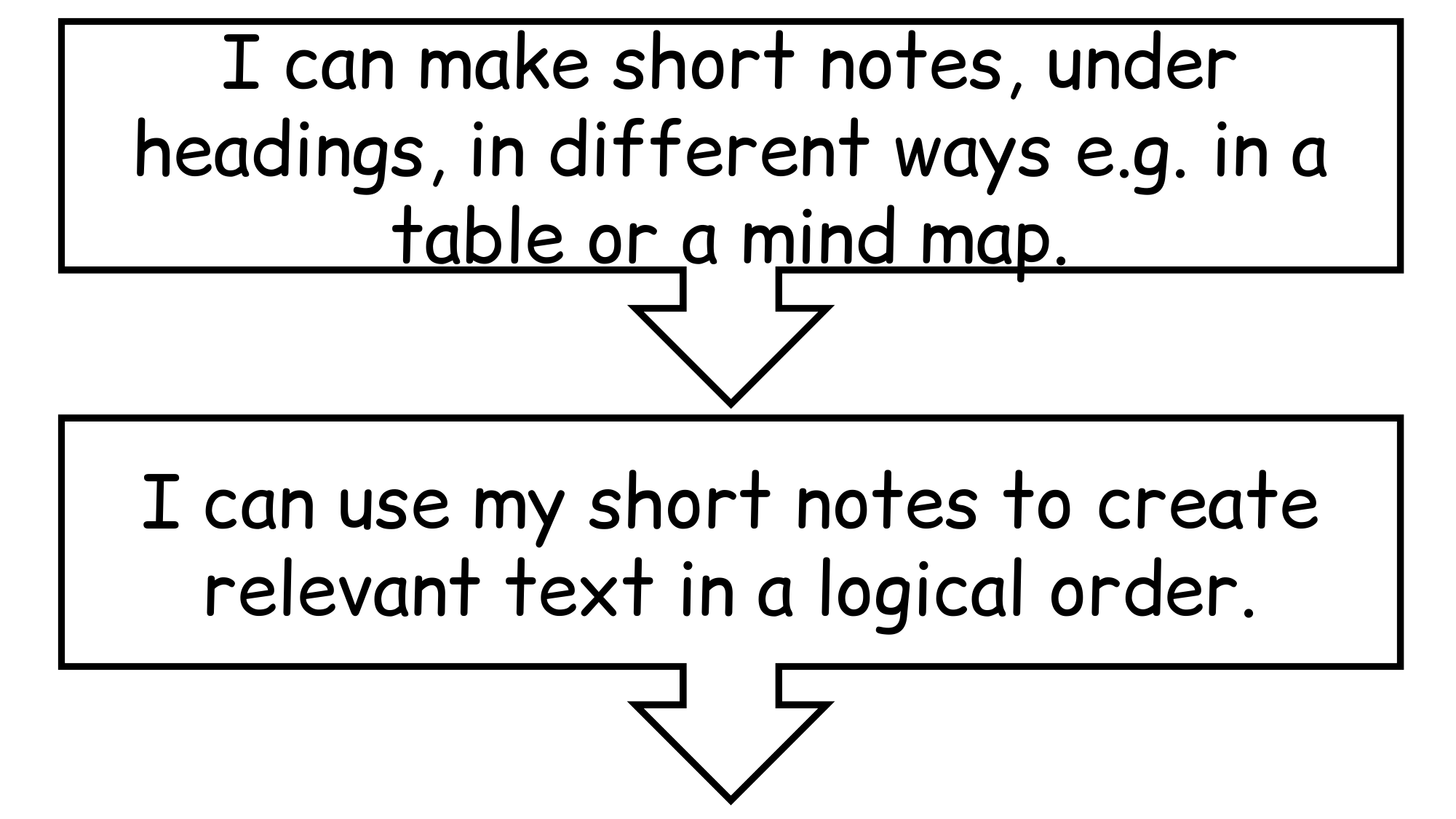

I can make short notes, under headings, in different ways e.g. in a table or a mind map.
I can use my short notes to create relevant text in a logical order.